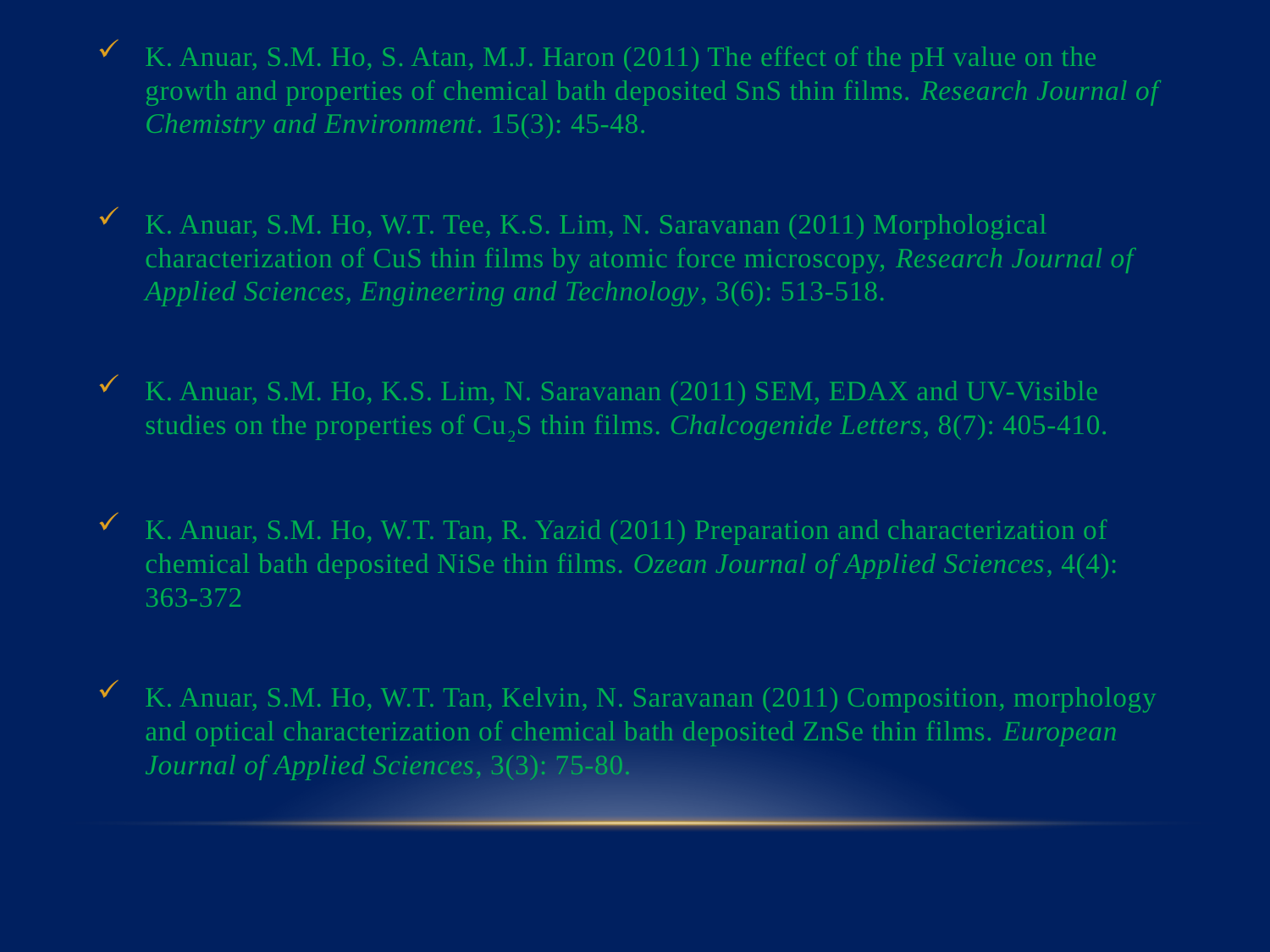

K. Anuar, S.M. Ho, S. Atan, M.J. Haron (2011) The effect of the pH value on the growth and properties of chemical bath deposited SnS thin films. Research Journal of Chemistry and Environment. 15(3): 45-48.

K. Anuar, S.M. Ho, W.T. Tee, K.S. Lim, N. Saravanan (2011) Morphological characterization of CuS thin films by atomic force microscopy, Research Journal of Applied Sciences, Engineering and Technology, 3(6): 513-518.

K. Anuar, S.M. Ho, K.S. Lim, N. Saravanan (2011) SEM, EDAX and UV-Visible studies on the properties of Cu2S thin films. Chalcogenide Letters, 8(7): 405-410.

K. Anuar, S.M. Ho, W.T. Tan, R. Yazid (2011) Preparation and characterization of chemical bath deposited NiSe thin films. Ozean Journal of Applied Sciences, 4(4): 363-372

K. Anuar, S.M. Ho, W.T. Tan, Kelvin, N. Saravanan (2011) Composition, morphology and optical characterization of chemical bath deposited ZnSe thin films. European Journal of Applied Sciences, 3(3): 75-80.